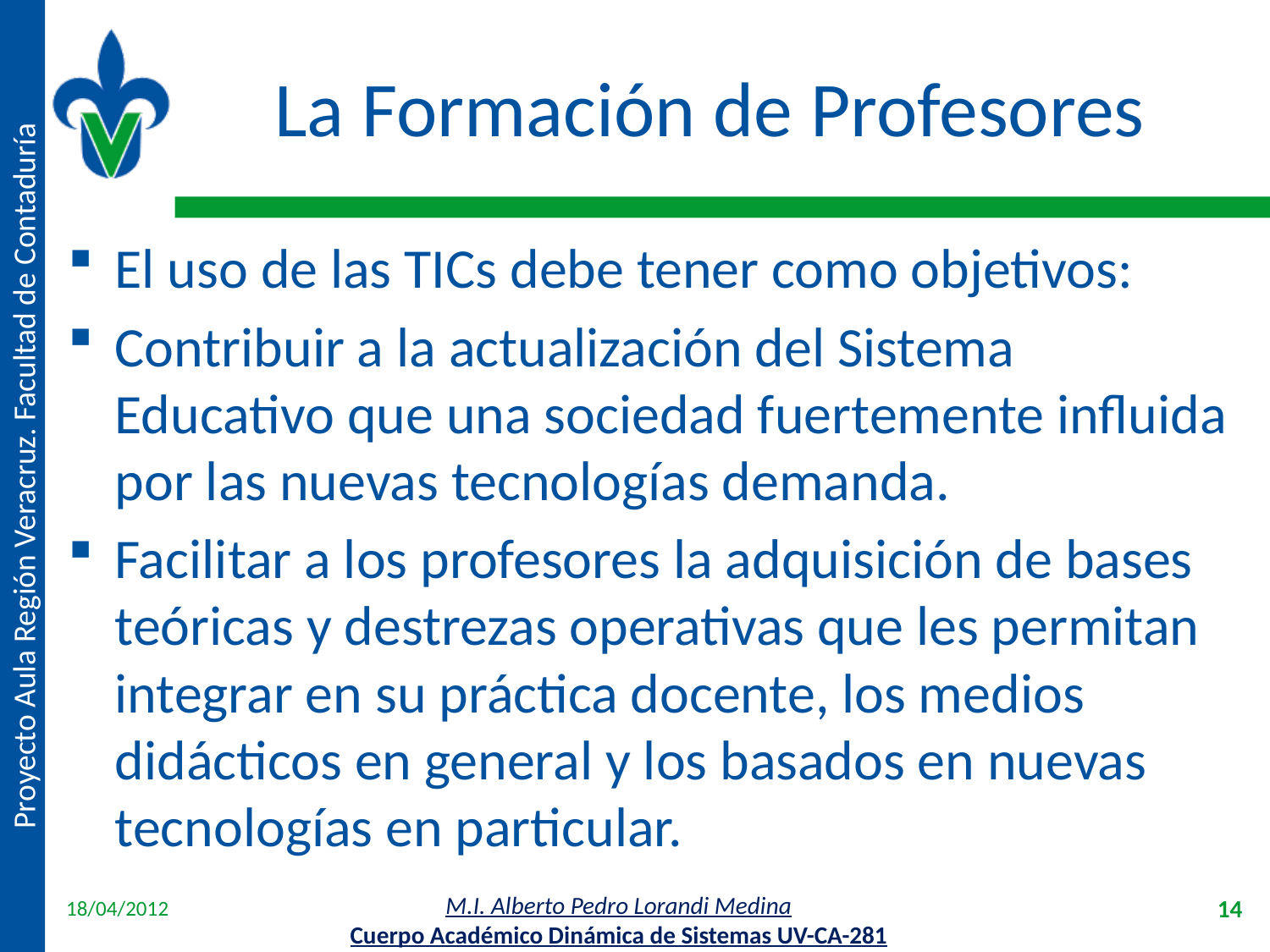

# La Formación de Profesores
El uso de las TICs debe tener como objetivos:
Contribuir a la actualización del Sistema Educativo que una sociedad fuertemente influida por las nuevas tecnologías demanda.
Facilitar a los profesores la adquisición de bases teóricas y destrezas operativas que les permitan integrar en su práctica docente, los medios didácticos en general y los basados en nuevas tecnologías en particular.
18/04/2012
14